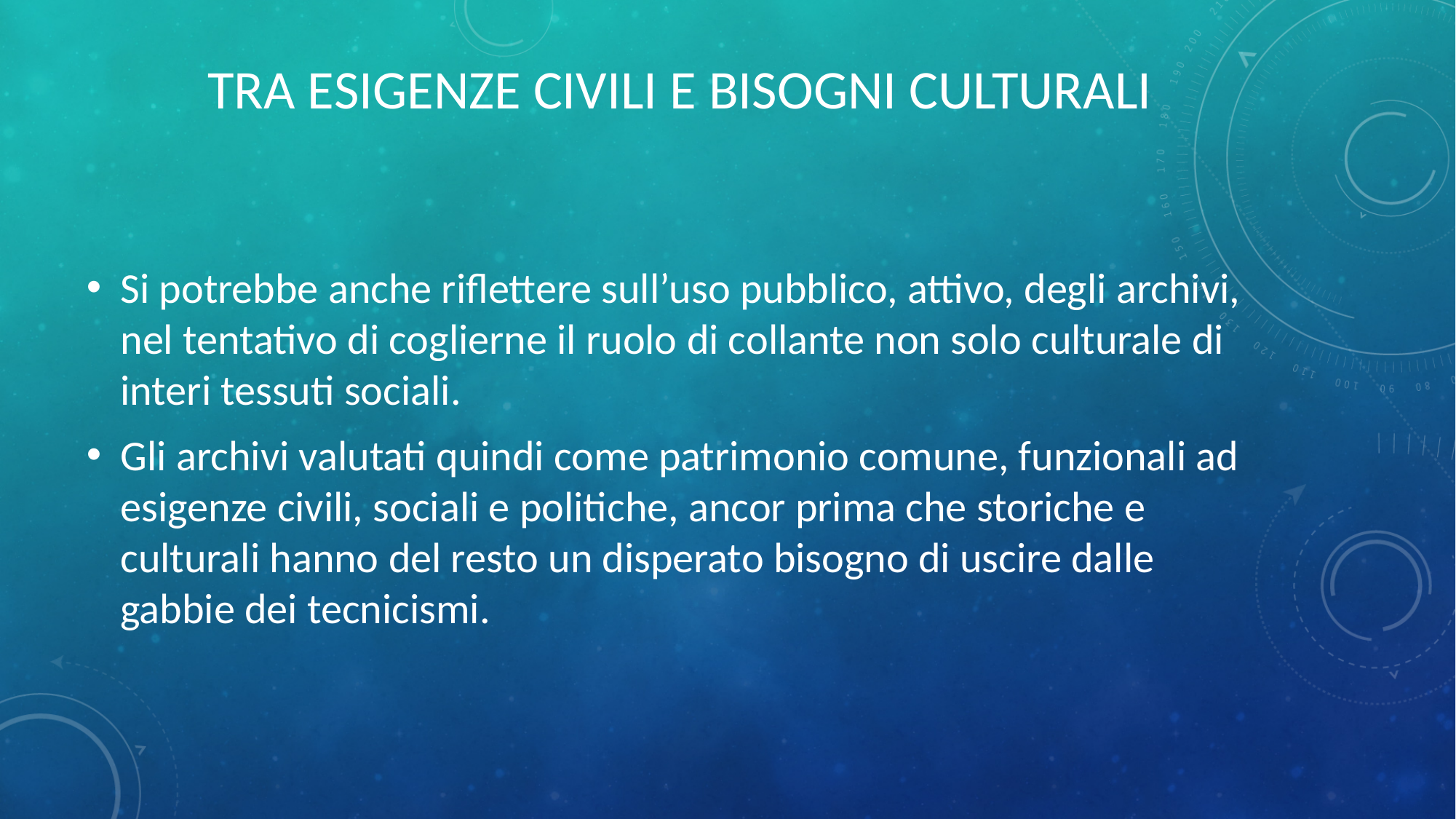

# Tra esigenze civili e bisogni culturali
Si potrebbe anche riflettere sull’uso pubblico, attivo, degli archivi, nel tentativo di coglierne il ruolo di collante non solo culturale di interi tessuti sociali.
Gli archivi valutati quindi come patrimonio comune, funzionali ad esigenze civili, sociali e politiche, ancor prima che storiche e culturali hanno del resto un disperato bisogno di uscire dalle gabbie dei tecnicismi.